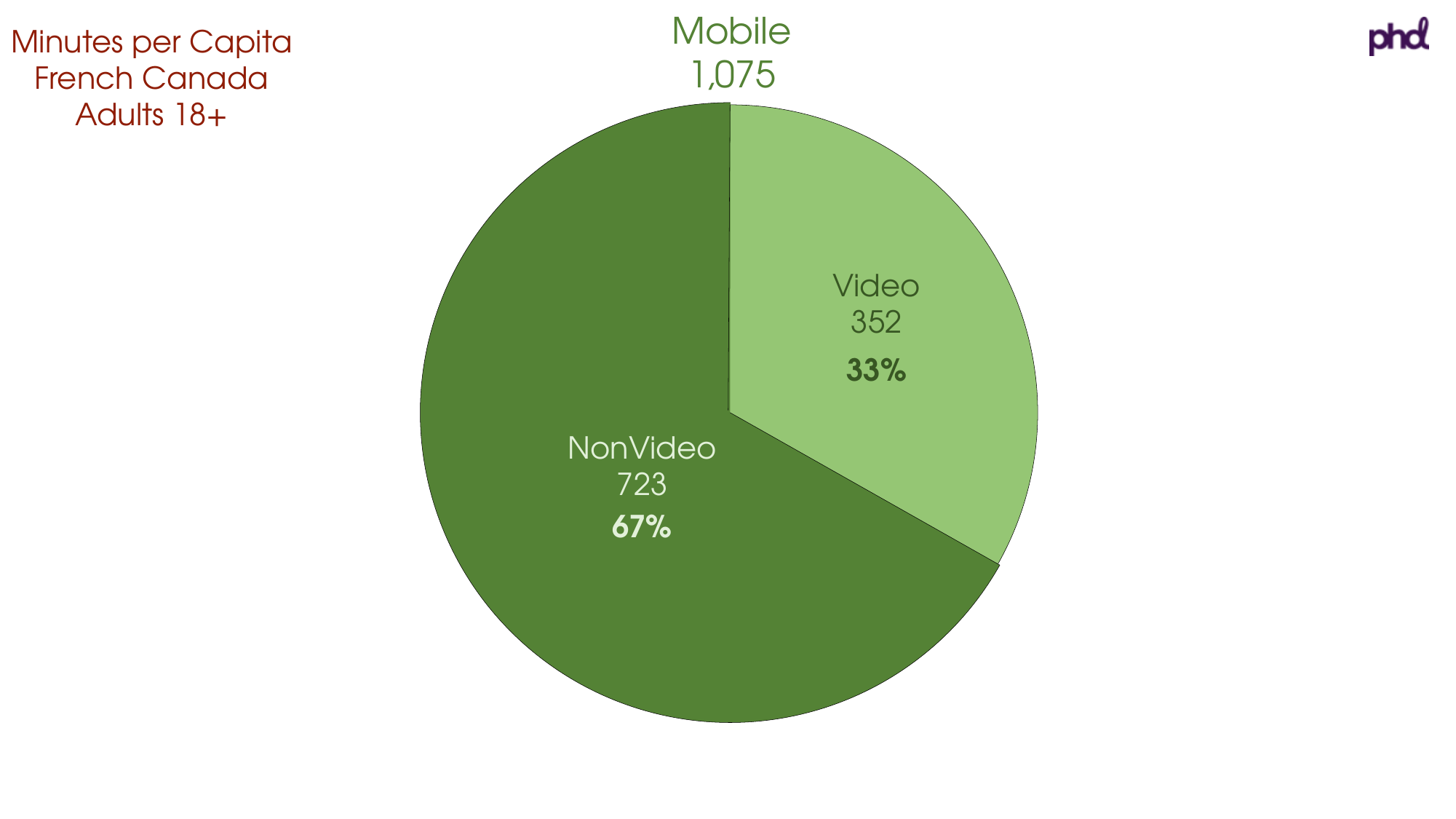

Mobile
1,075
Minutes per Capita
French Canada
Adults 18+

Video
352
NonVideo
723
33%
67%